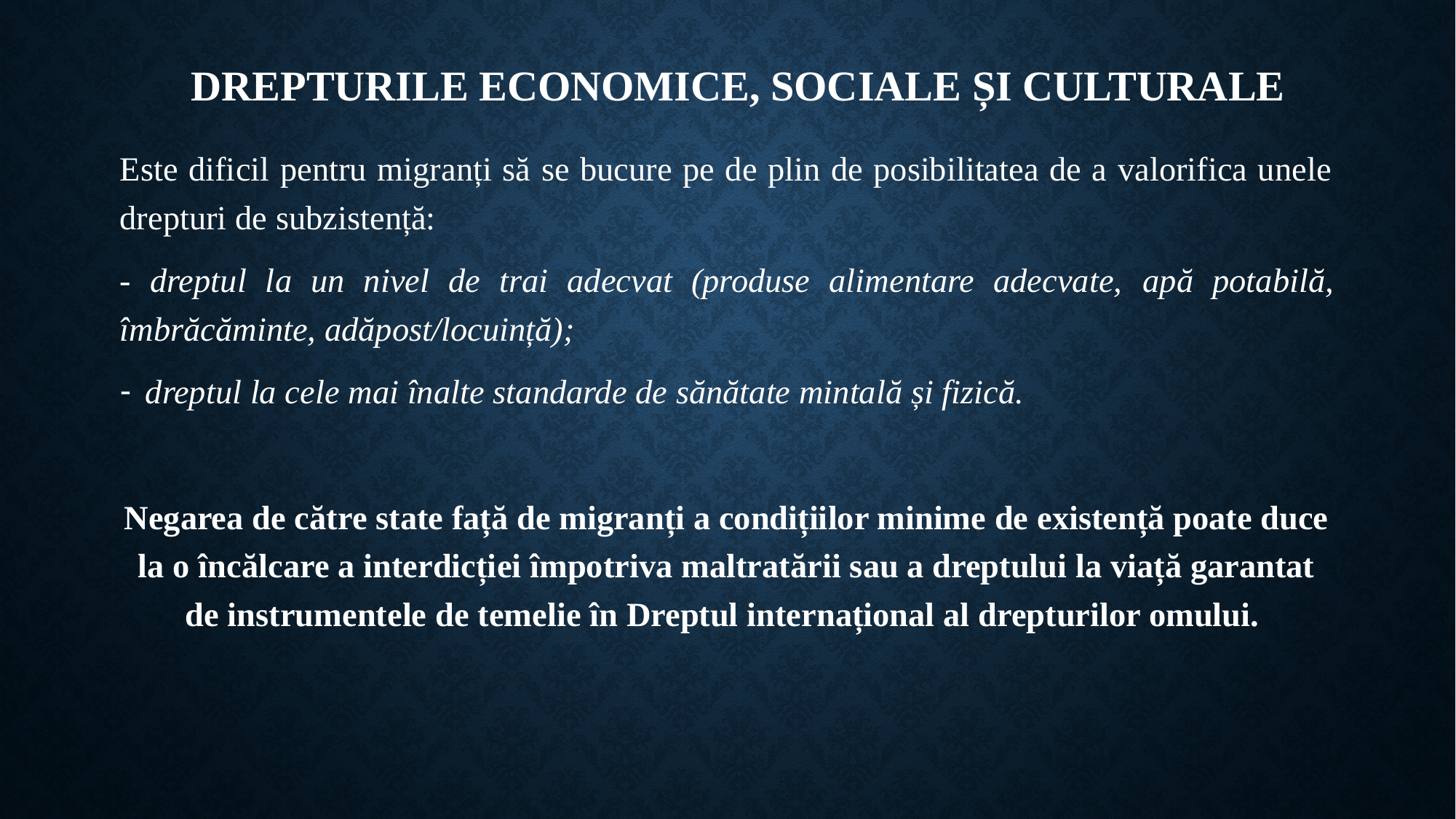

# Drepturile economice, SOCIALE ȘI CULTURALE
Este dificil pentru migranți să se bucure pe de plin de posibilitatea de a valorifica unele drepturi de subzistență:
- dreptul la un nivel de trai adecvat (produse alimentare adecvate, apă potabilă, îmbrăcăminte, adăpost/locuință);
dreptul la cele mai înalte standarde de sănătate mintală și fizică.

Negarea de către state față de migranți a condițiilor minime de existență poate duce la o încălcare a interdicției împotriva maltratării sau a dreptului la viață garantat de instrumentele de temelie în Dreptul internațional al drepturilor omului.